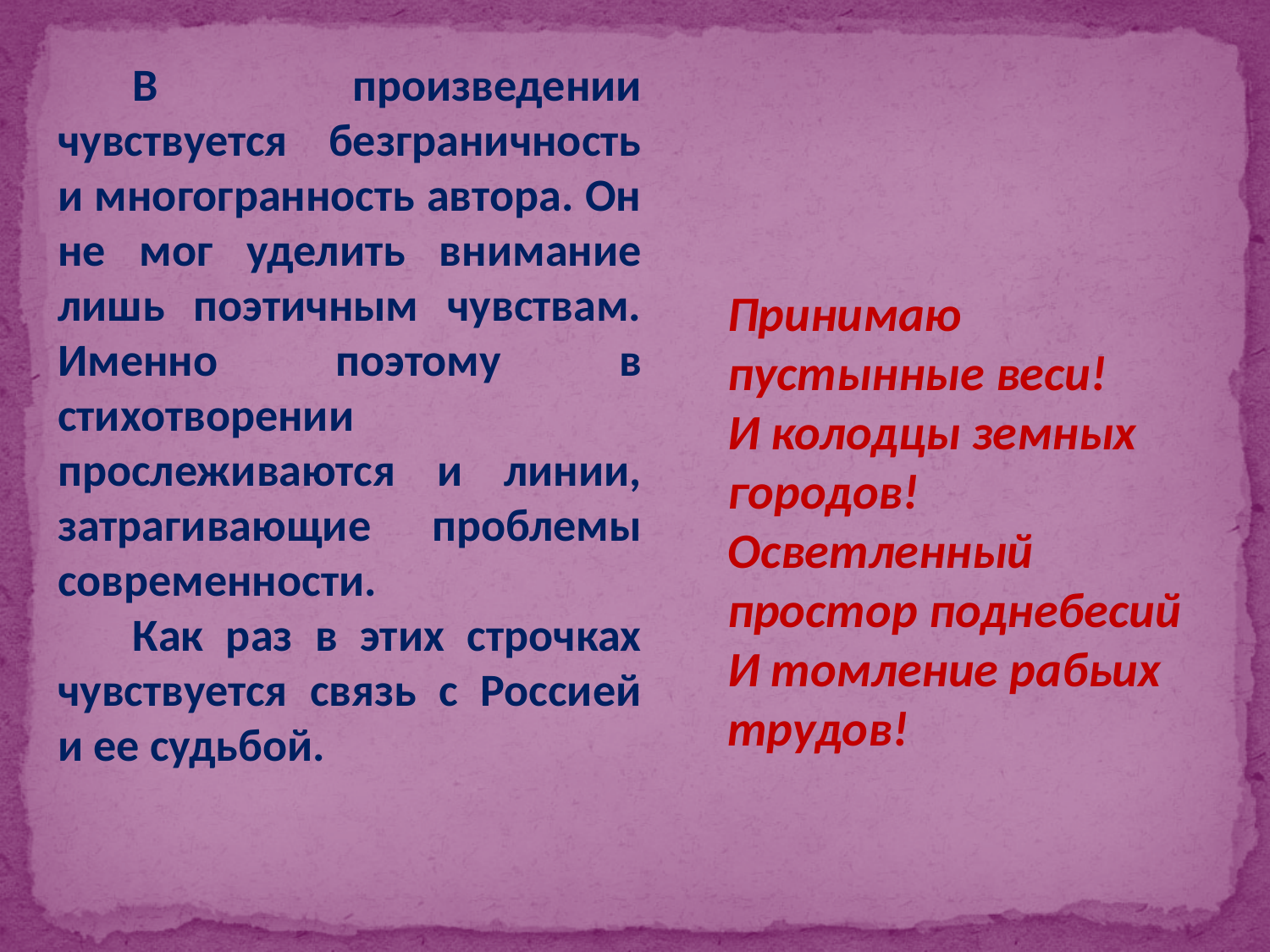

В произведении чувствуется безграничность и многогранность автора. Он не мог уделить внимание лишь поэтичным чувствам. Именно поэтому в стихотворении прослеживаются и линии, затрагивающие проблемы современности.
Как раз в этих строчках чувствуется связь с Россией и ее судьбой.
Принимаю пустынные веси!
И колодцы земных городов!
Осветленный простор поднебесий
И томление рабьих трудов!